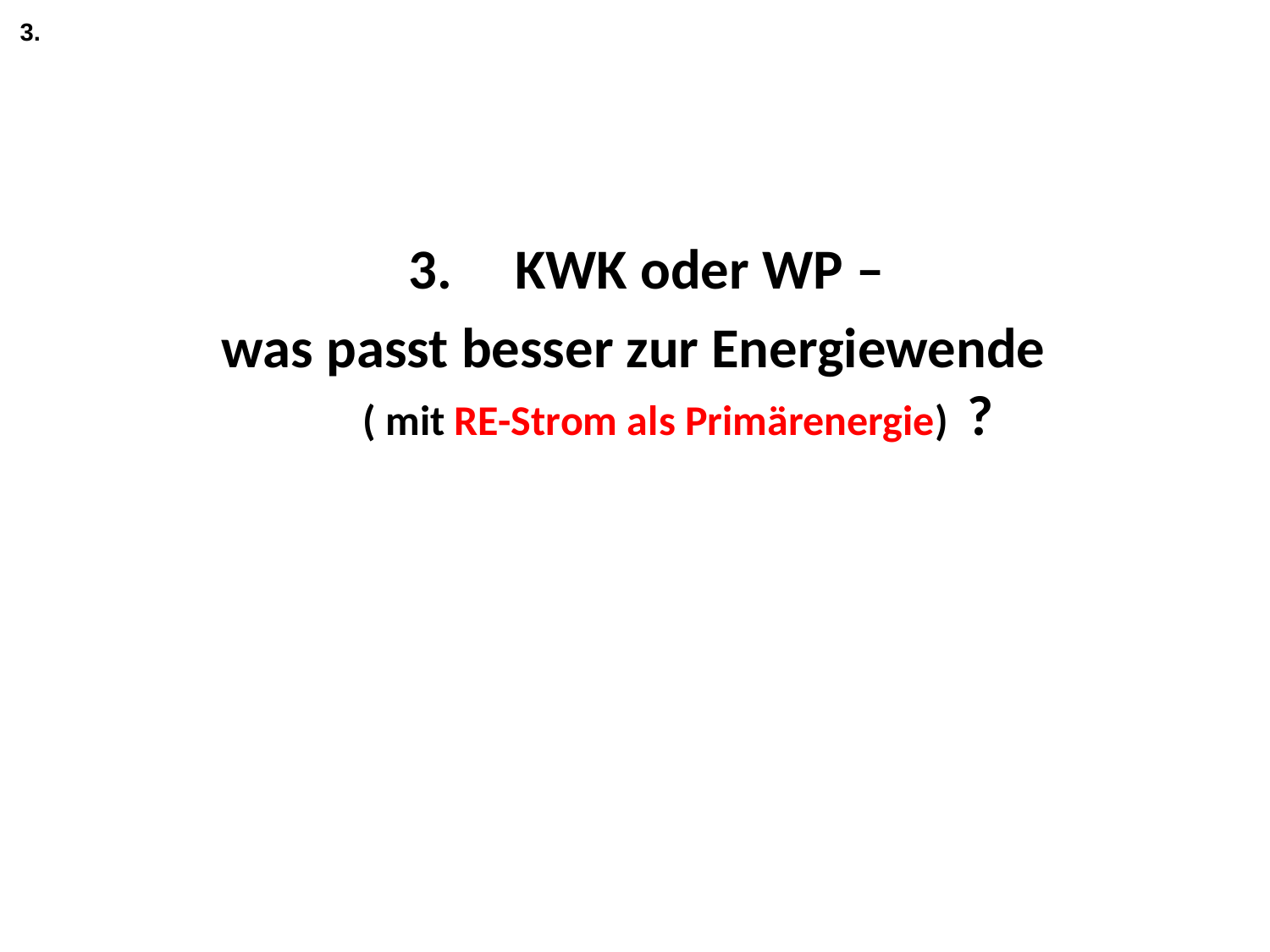

3.
3.     KWK oder WP –
was passt besser zur Energiewende
     ( mit RE-Strom als Primärenergie)  ?